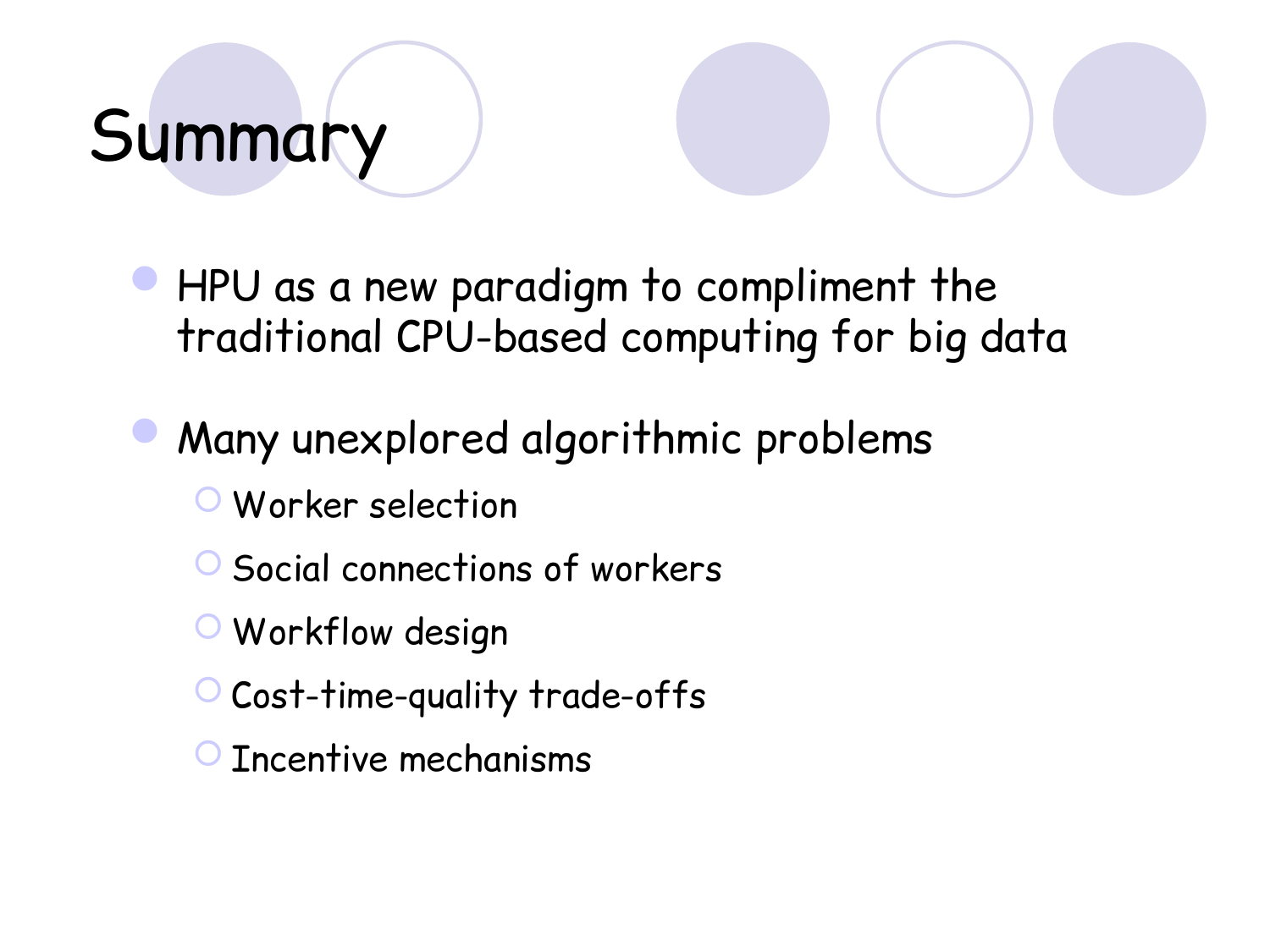

# Summary

HPU as a new paradigm to compliment the traditional CPU-based computing for big data

Many unexplored algorithmic problems
Worker selection
Social connections of workers
Workflow design
Cost-time-quality trade-offs
Incentive mechanisms